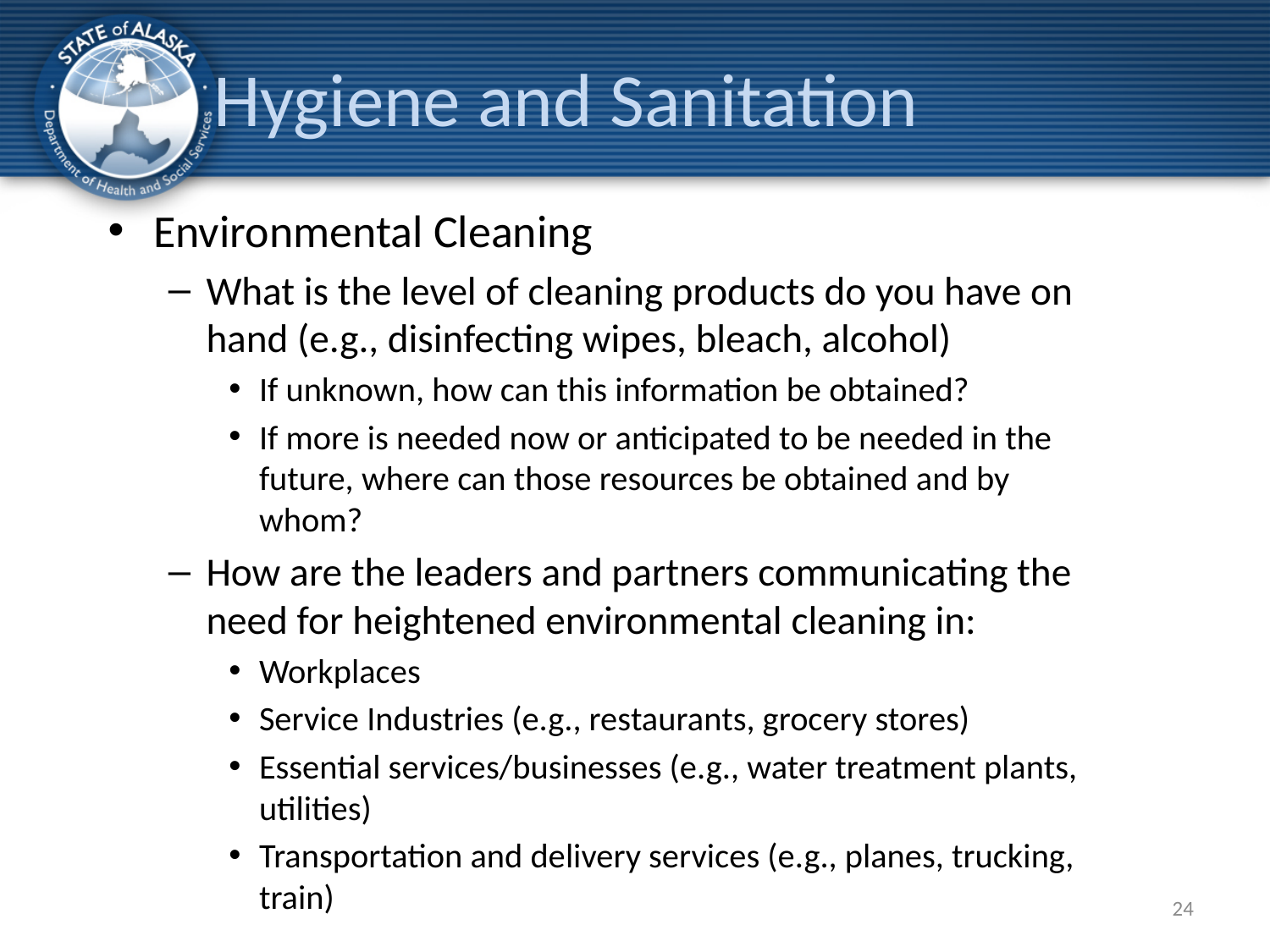

# Hygiene and Sanitation
Environmental Cleaning
What is the level of cleaning products do you have on hand (e.g., disinfecting wipes, bleach, alcohol)
If unknown, how can this information be obtained?
If more is needed now or anticipated to be needed in the future, where can those resources be obtained and by whom?
How are the leaders and partners communicating the need for heightened environmental cleaning in:
Workplaces
Service Industries (e.g., restaurants, grocery stores)
Essential services/businesses (e.g., water treatment plants, utilities)
Transportation and delivery services (e.g., planes, trucking, train)

24